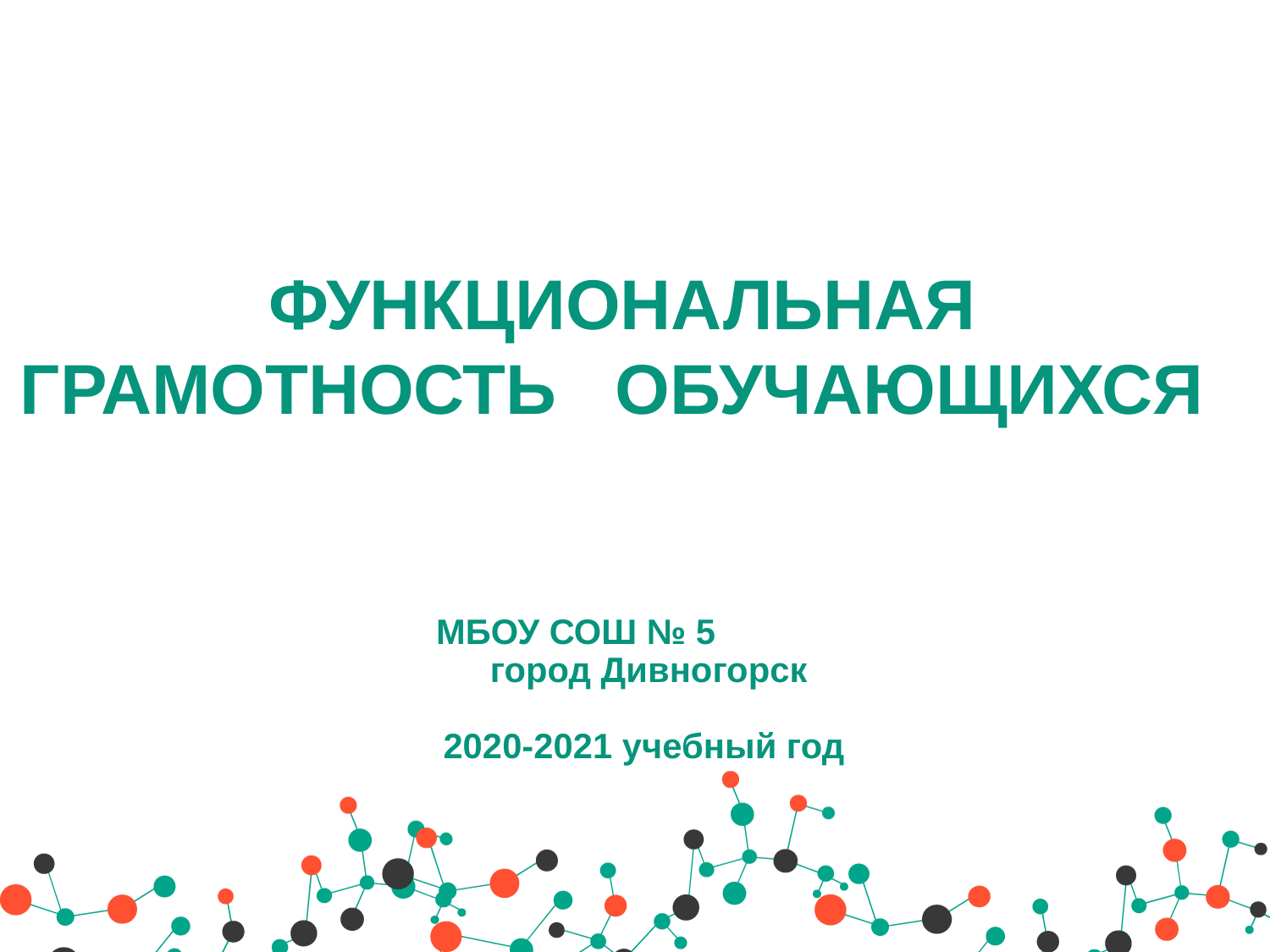

# ФУНКЦИОНАЛЬНАЯ ГРАМОТНОСТЬ   ОБУЧАЮЩИХСЯ

МБОУ СОШ № 5
 город Дивногорск

2020-2021 учебный год